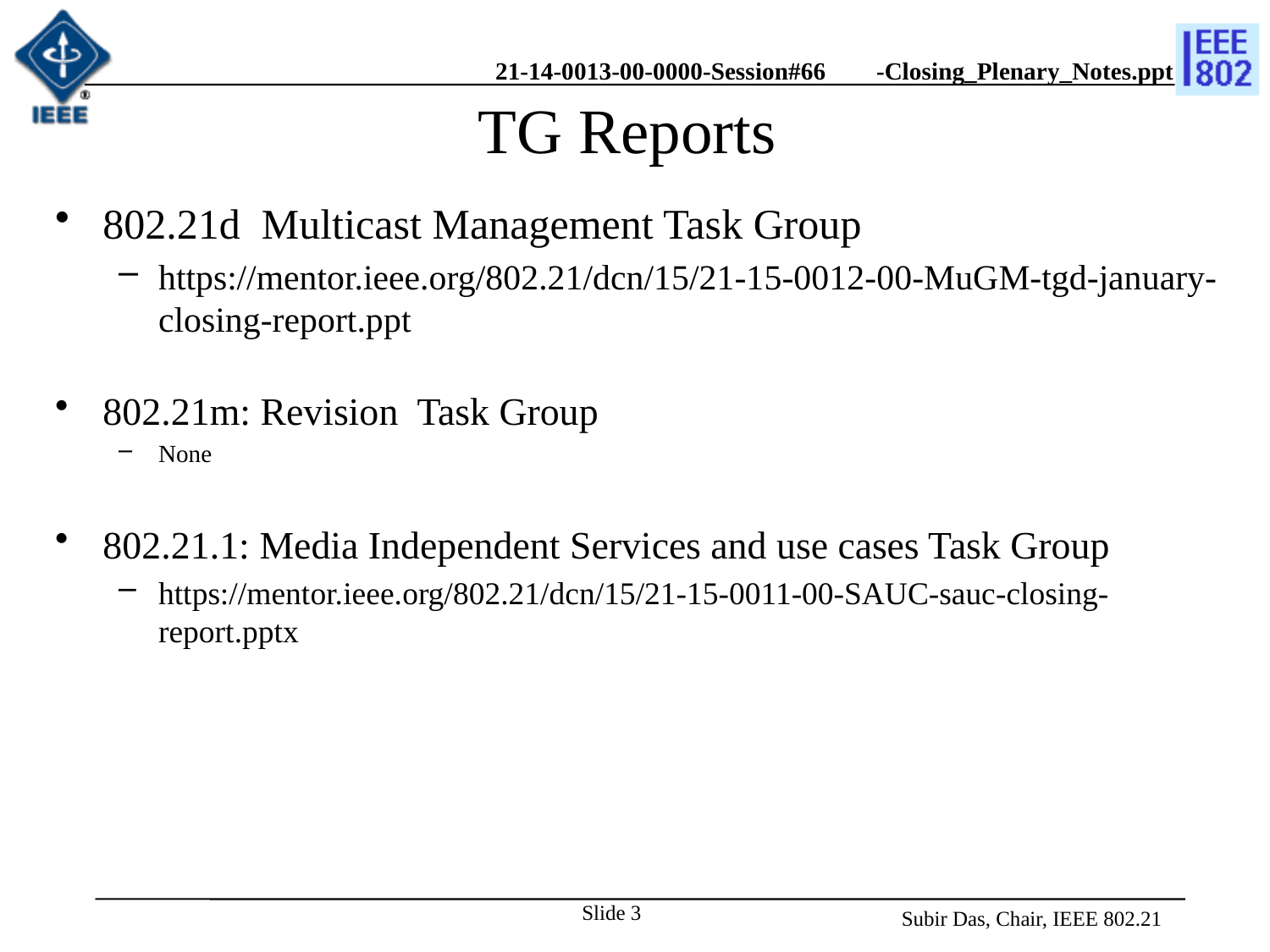

# TG Reports
802.21d  Multicast Management Task Group
https://mentor.ieee.org/802.21/dcn/15/21-15-0012-00-MuGM-tgd-january-closing-report.ppt

802.21m: Revision  Task Group
None

802.21.1: Media Independent Services and use cases Task Group
https://mentor.ieee.org/802.21/dcn/15/21-15-0011-00-SAUC-sauc-closing-report.pptx

Slide 3
Subir Das, Chair, IEEE 802.21